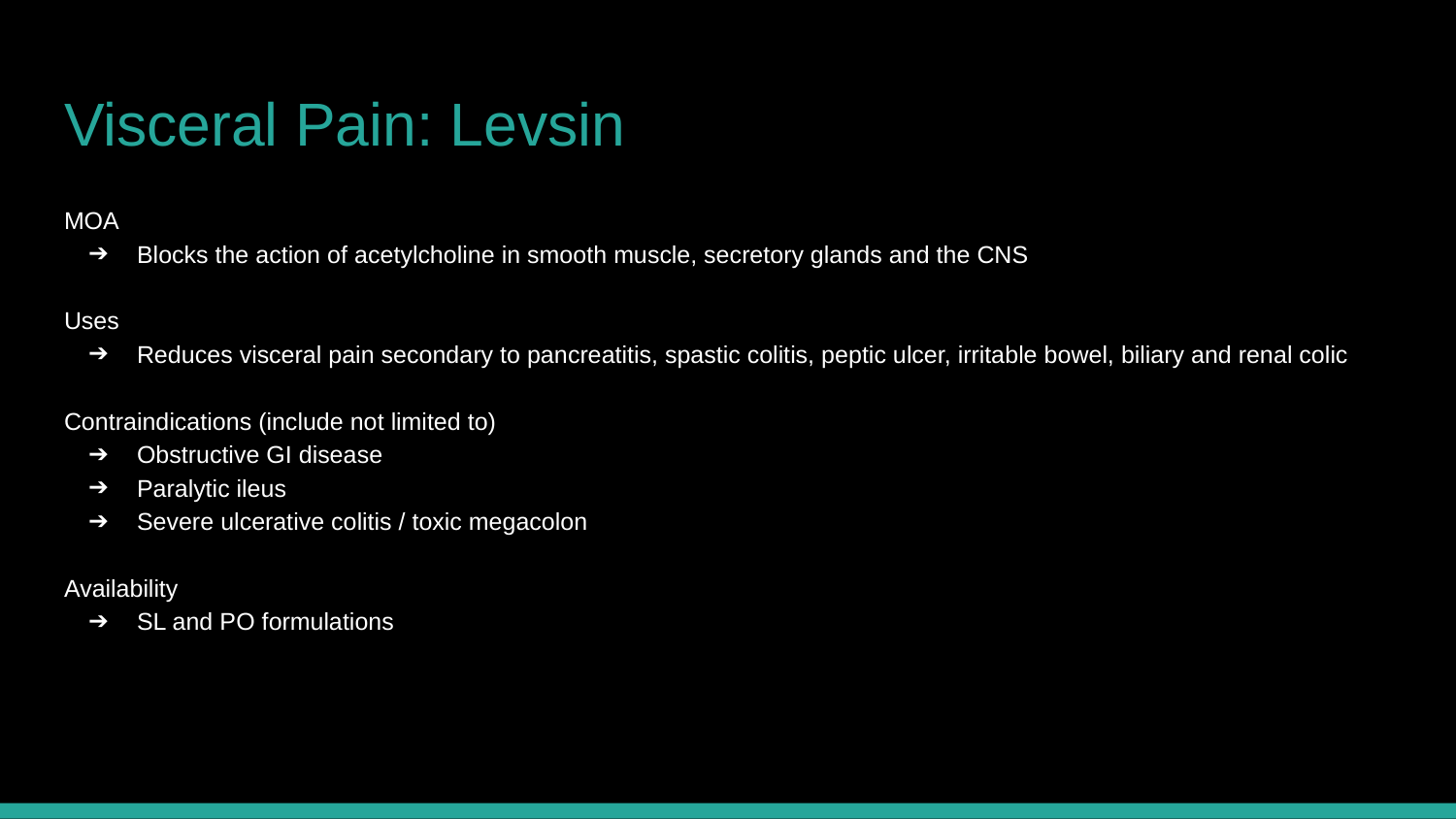

# Visceral Pain: Levsin
MOA
Blocks the action of acetylcholine in smooth muscle, secretory glands and the CNS

Uses
Reduces visceral pain secondary to pancreatitis, spastic colitis, peptic ulcer, irritable bowel, biliary and renal colic

Contraindications (include not limited to)
Obstructive GI disease
Paralytic ileus
Severe ulcerative colitis / toxic megacolon

Availability
SL and PO formulations